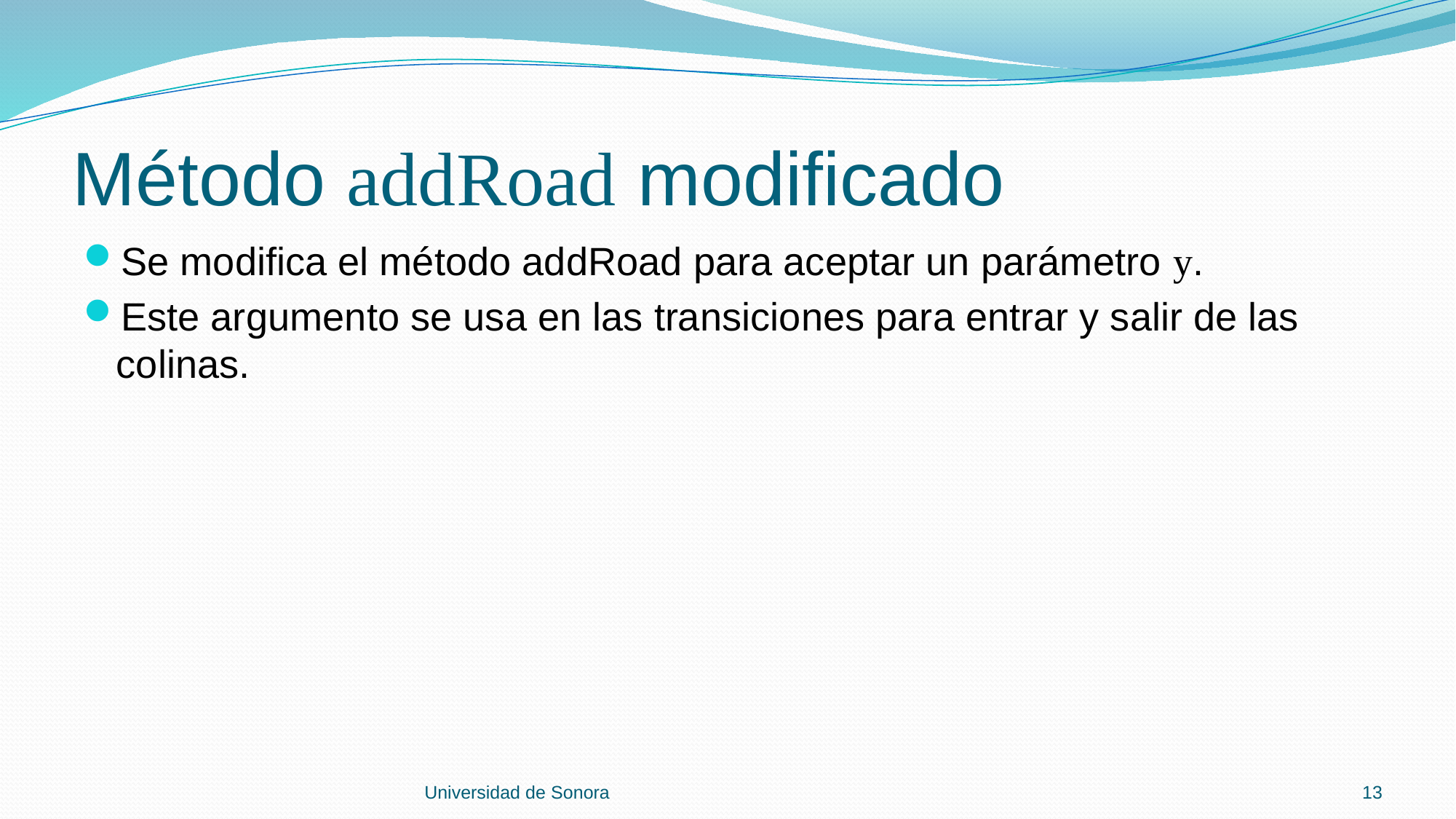

# Método addRoad modificado
Se modifica el método addRoad para aceptar un parámetro y.
Este argumento se usa en las transiciones para entrar y salir de las colinas.

Universidad de Sonora
13